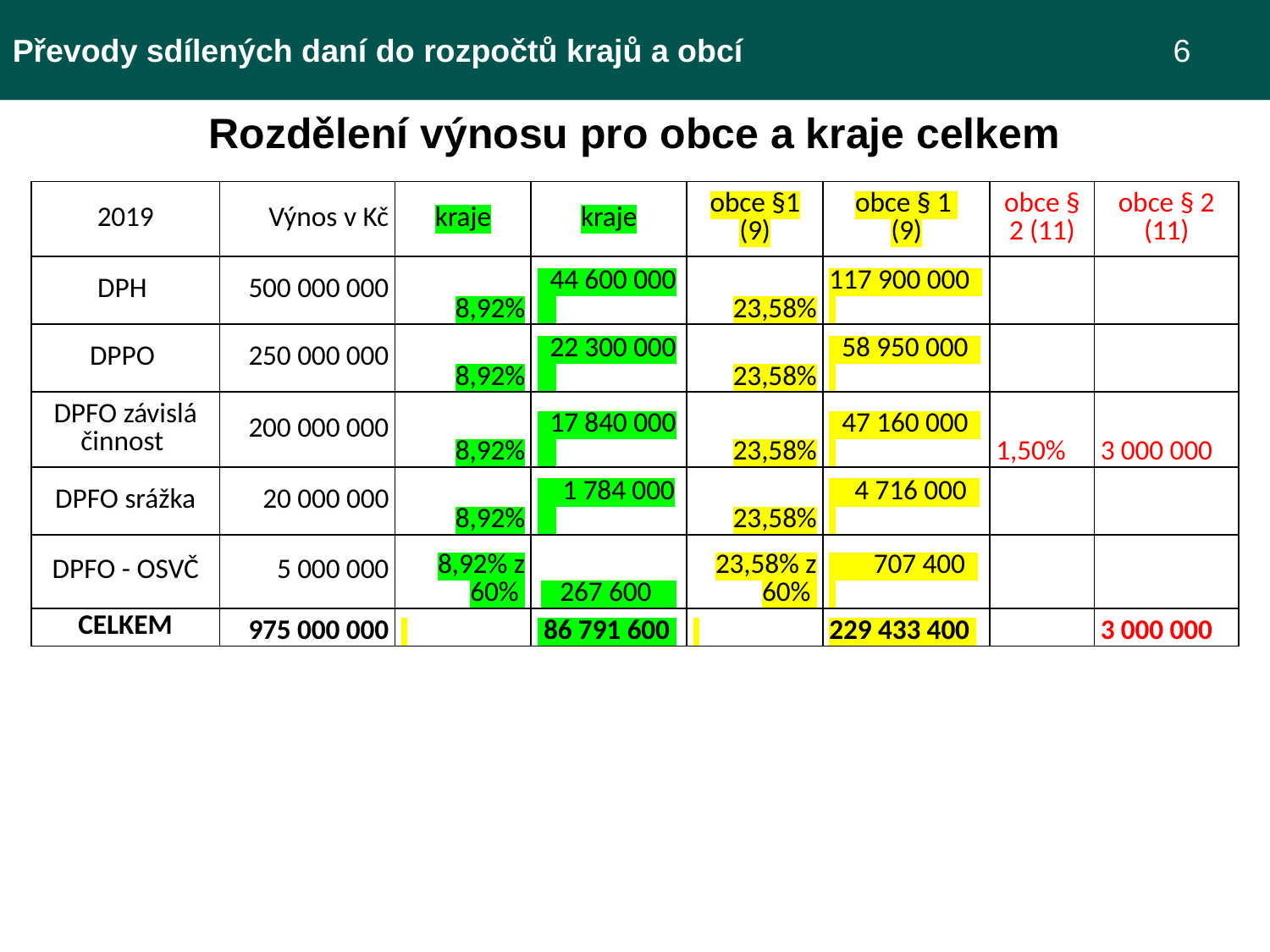

Převody sdílených daní do rozpočtů krajů a obcí 				  6
Rozdělení výnosu pro obce a kraje celkem
| 2019 | Výnos v Kč | kraje | kraje | obce §1 (9) | obce § 1 (9) | obce § 2 (11) | obce § 2 (11) |
| --- | --- | --- | --- | --- | --- | --- | --- |
| DPH | 500 000 000 | 8,92% | 44 600 000 | 23,58% | 117 900 000 |  |  |
| DPPO | 250 000 000 | 8,92% | 22 300 000 | 23,58% | 58 950 000 |  |  |
| DPFO závislá činnost | 200 000 000 | 8,92% | 17 840 000 | 23,58% | 47 160 000 | 1,50% | 3 000 000 |
| DPFO srážka | 20 000 000 | 8,92% | 1 784 000 | 23,58% | 4 716 000 |  |  |
| DPFO - OSVČ | 5 000 000 | 8,92% z 60% | 267 600 | 23,58% z 60% | 707 400 |  |  |
| CELKEM | 975 000 000 |  | 86 791 600 |  | 229 433 400 |  | 3 000 000 |